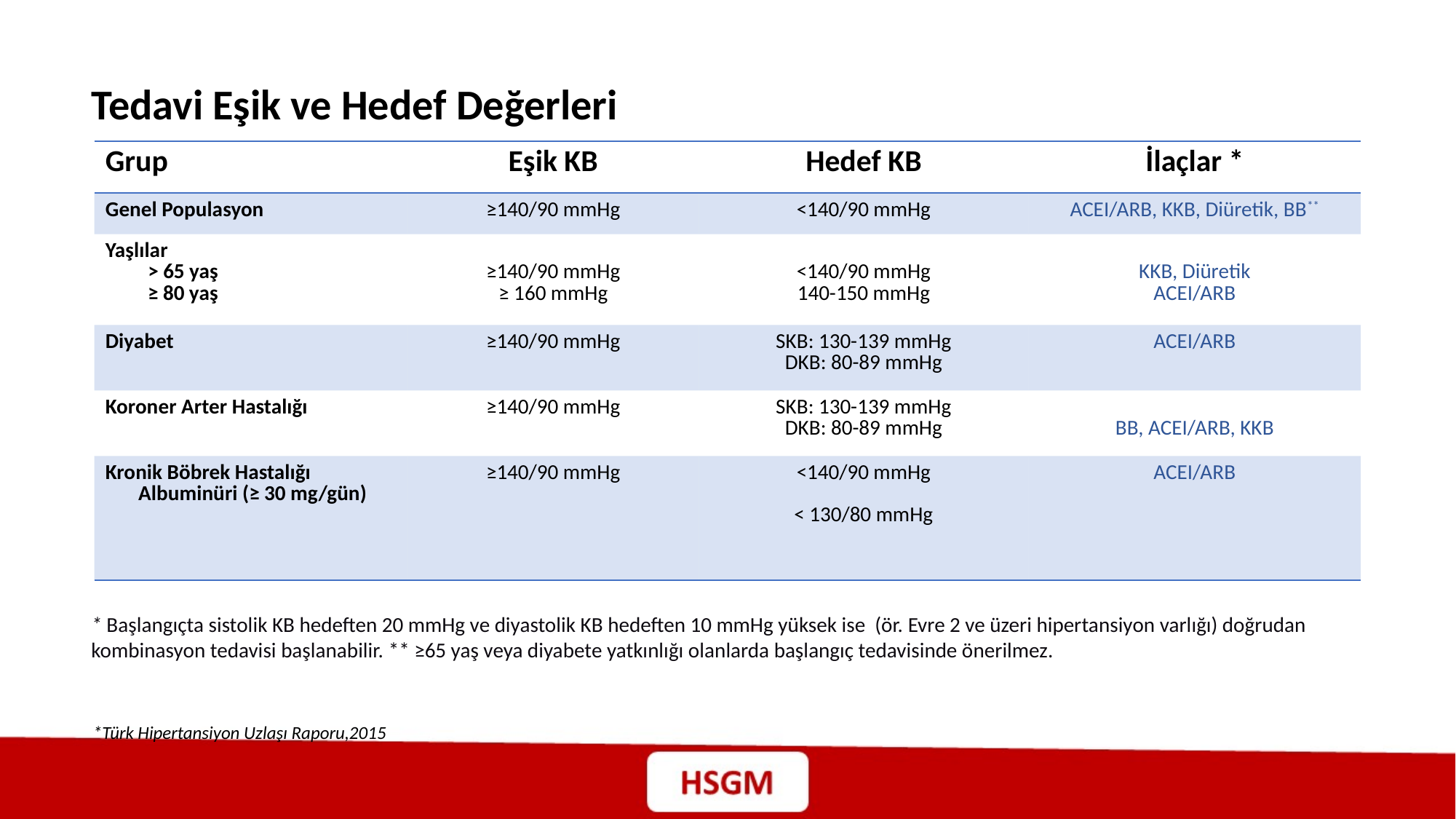

Tedavi Eşik ve Hedef Değerleri
| Grup | Eşik KB | Hedef KB | İlaçlar \* |
| --- | --- | --- | --- |
| Genel Populasyon | ≥140/90 mmHg | <140/90 mmHg | ACEI/ARB, KKB, Diüretik, BB\*\* |
| Yaşlılar > 65 yaş ≥ 80 yaş | ≥140/90 mmHg ≥ 160 mmHg | <140/90 mmHg 140-150 mmHg | KKB, Diüretik ACEI/ARB |
| Diyabet | ≥140/90 mmHg | SKB: 130-139 mmHg DKB: 80-89 mmHg | ACEI/ARB |
| Koroner Arter Hastalığı | ≥140/90 mmHg | SKB: 130-139 mmHg DKB: 80-89 mmHg | BB, ACEI/ARB, KKB |
| Kronik Böbrek Hastalığı Albuminüri (≥ 30 mg/gün) | ≥140/90 mmHg | <140/90 mmHg < 130/80 mmHg | ACEI/ARB |
* Başlangıçta sistolik KB hedeften 20 mmHg ve diyastolik KB hedeften 10 mmHg yüksek ise  (ör. Evre 2 ve üzeri hipertansiyon varlığı) doğrudan kombinasyon tedavisi başlanabilir. ** ≥65 yaş veya diyabete yatkınlığı olanlarda başlangıç tedavisinde önerilmez.
*Türk Hipertansiyon Uzlaşı Raporu,2015